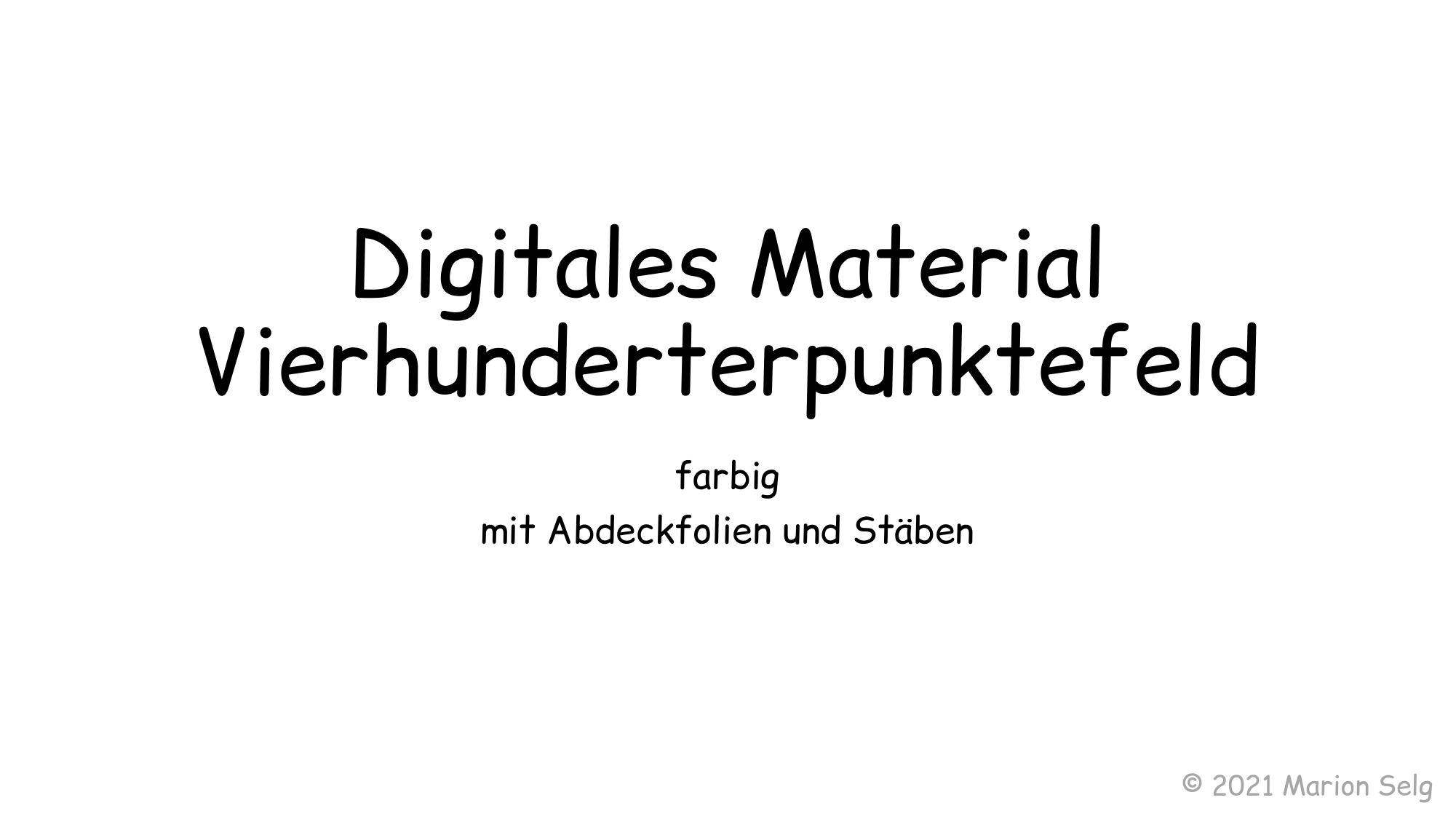

# Digitales Material Vierhunderterpunktefeld
farbig
mit Abdeckfolien und Stäben
© 2021 Marion Selg